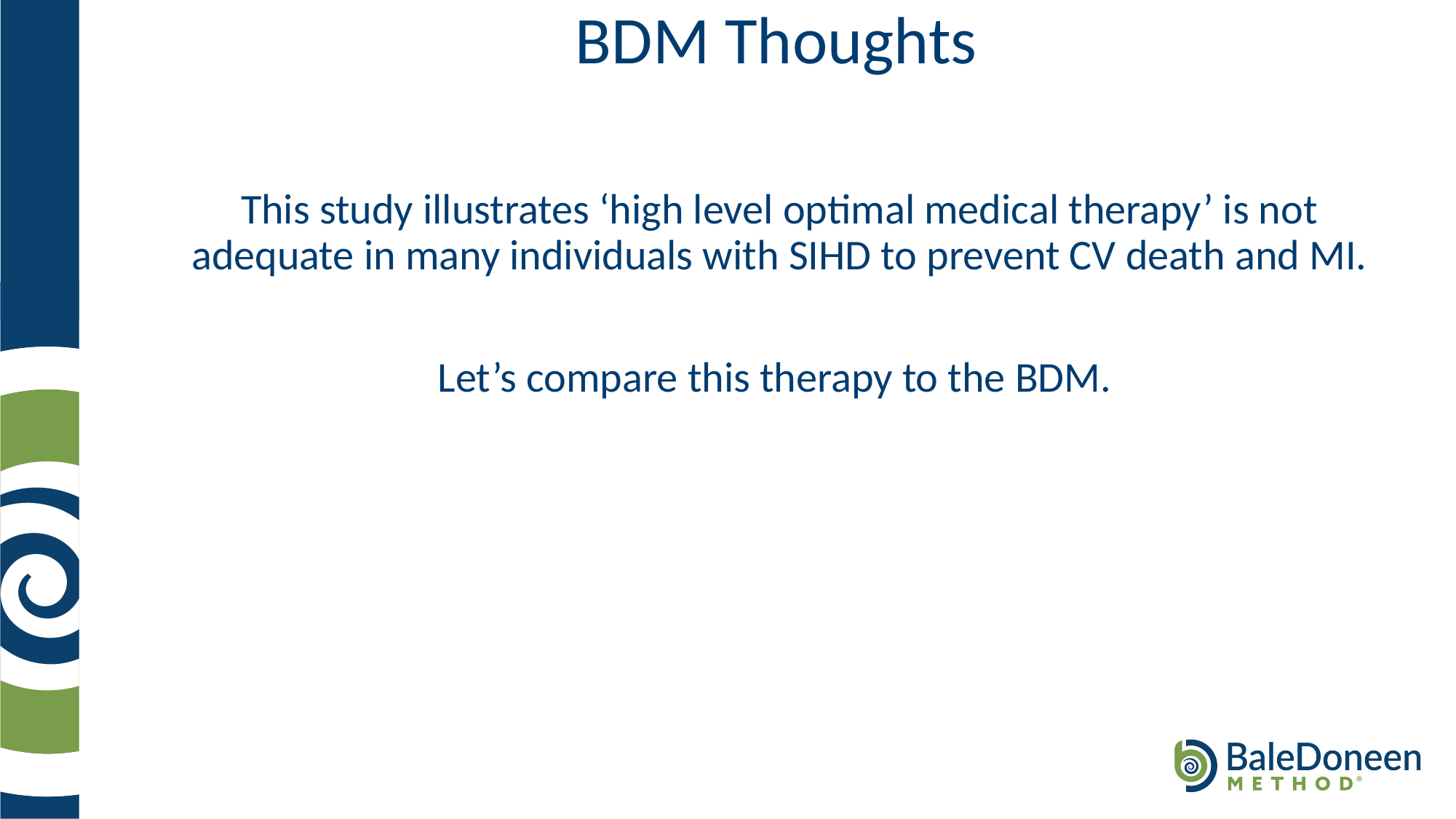

# BDM Thoughts
This study illustrates ‘high level optimal medical therapy’ is not adequate in many individuals with SIHD to prevent CV death and MI.

Let’s compare this therapy to the BDM.